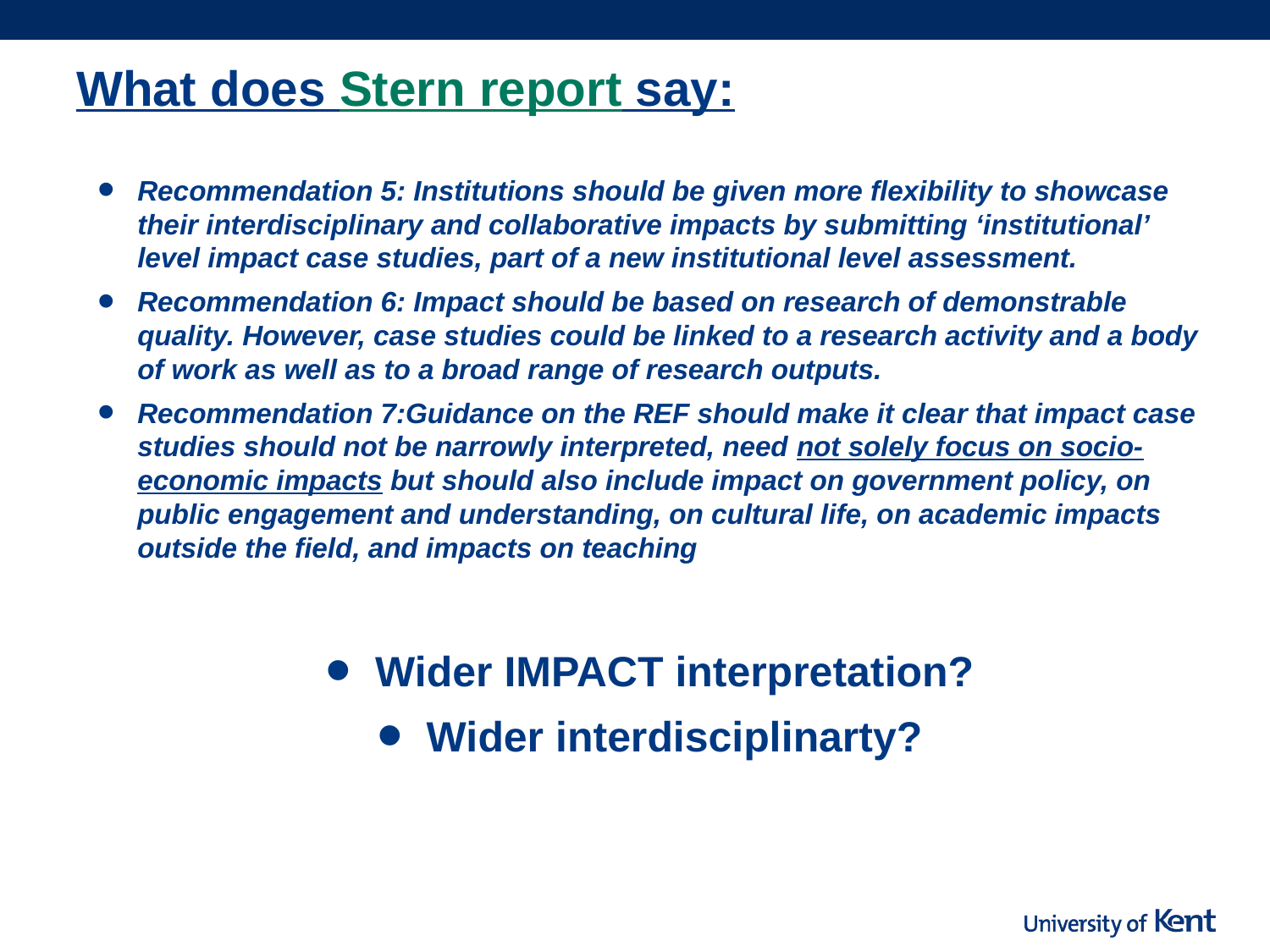

# What does Stern report say:
Recommendation 5: Institutions should be given more flexibility to showcase their interdisciplinary and collaborative impacts by submitting ‘institutional’ level impact case studies, part of a new institutional level assessment.
Recommendation 6: Impact should be based on research of demonstrable quality. However, case studies could be linked to a research activity and a body of work as well as to a broad range of research outputs.
Recommendation 7:Guidance on the REF should make it clear that impact case studies should not be narrowly interpreted, need not solely focus on socio-economic impacts but should also include impact on government policy, on public engagement and understanding, on cultural life, on academic impacts outside the field, and impacts on teaching

Wider IMPACT interpretation?
Wider interdisciplinarty?